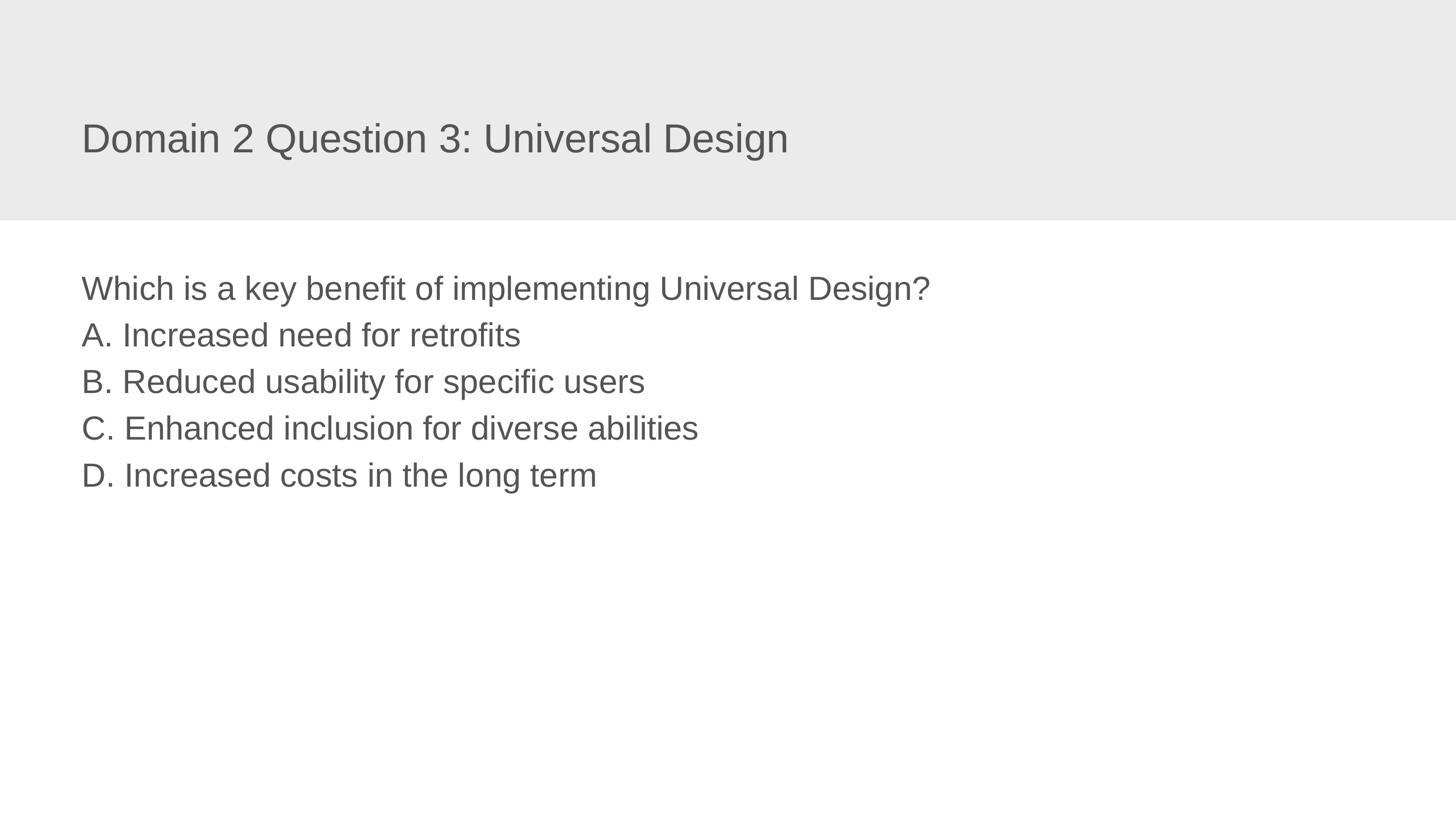

Domain 2 Question 3: Universal Design
Which is a key benefit of implementing Universal Design?
A. Increased need for retrofits
B. Reduced usability for specific users
C. Enhanced inclusion for diverse abilities
D. Increased costs in the long term